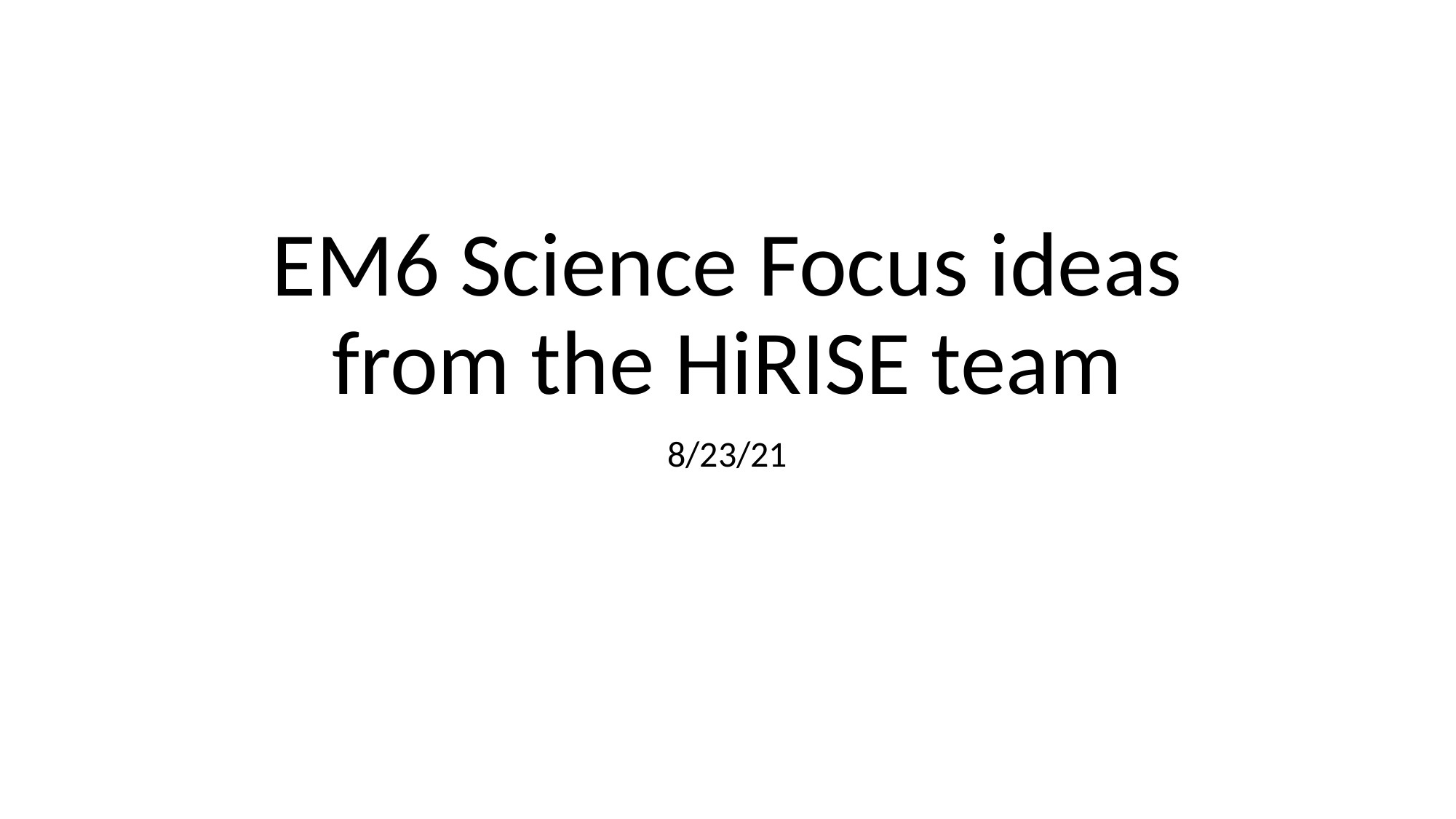

# EM6 Science Focus ideas from the HiRISE team
8/23/21